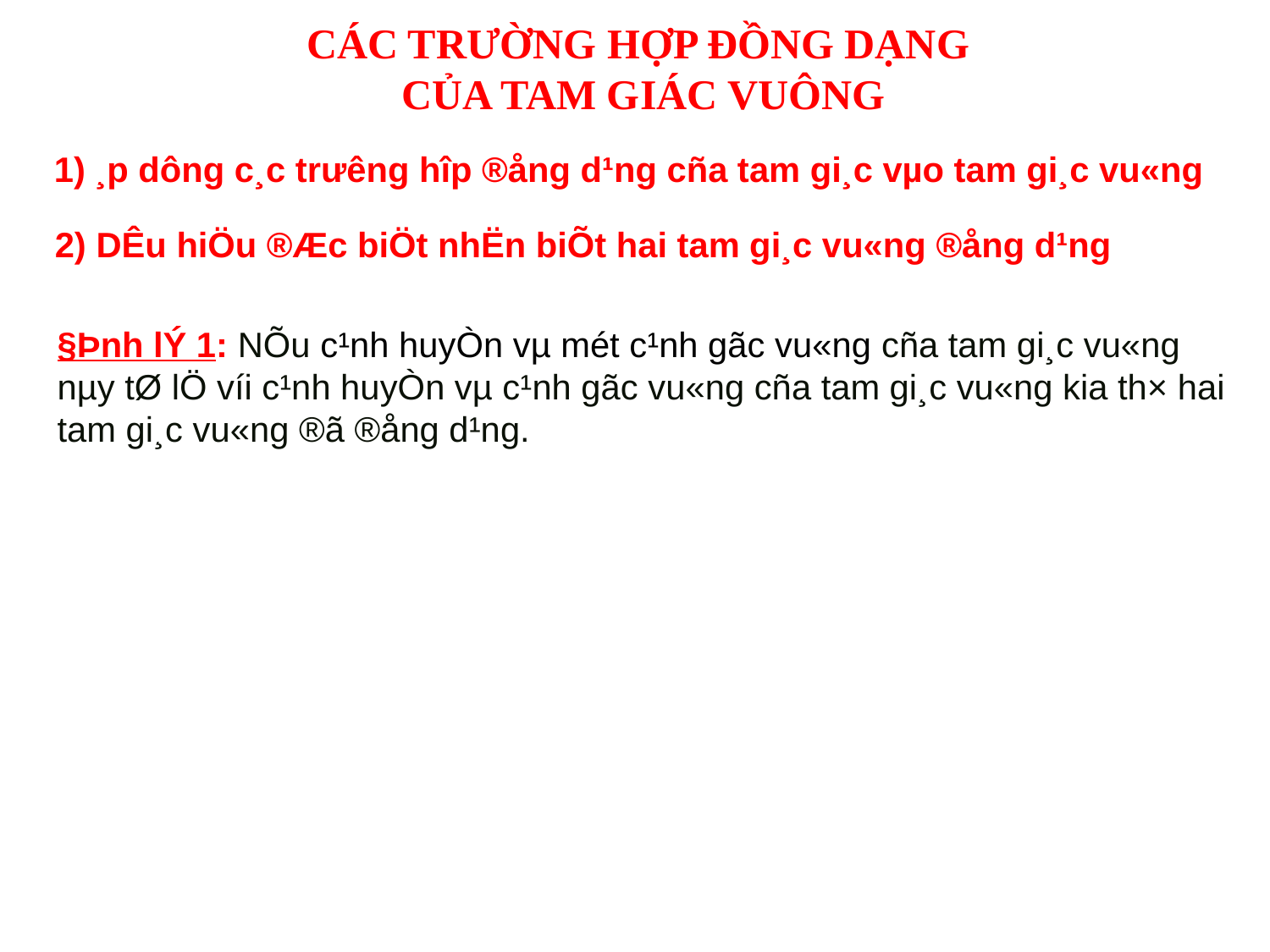

CÁC TRƯỜNG HỢP ĐỒNG DẠNG
CỦA TAM GIÁC VUÔNG
 1) ¸p dông c¸c tr­ưêng hîp ®ång d¹ng cña tam gi¸c vµo tam gi¸c vu«ng

2) DÊu hiÖu ®Æc biÖt nhËn biÕt hai tam gi¸c vu«ng ®ång d¹ng
§Þnh lÝ 1: NÕu c¹nh huyÒn vµ mét c¹nh gãc vu«ng cña tam gi¸c vu«ng nµy tØ lÖ víi c¹nh huyÒn vµ c¹nh gãc vu«ng cña tam gi¸c vu«ng kia th× hai tam gi¸c vu«ng ®ã ®ång d¹ng.